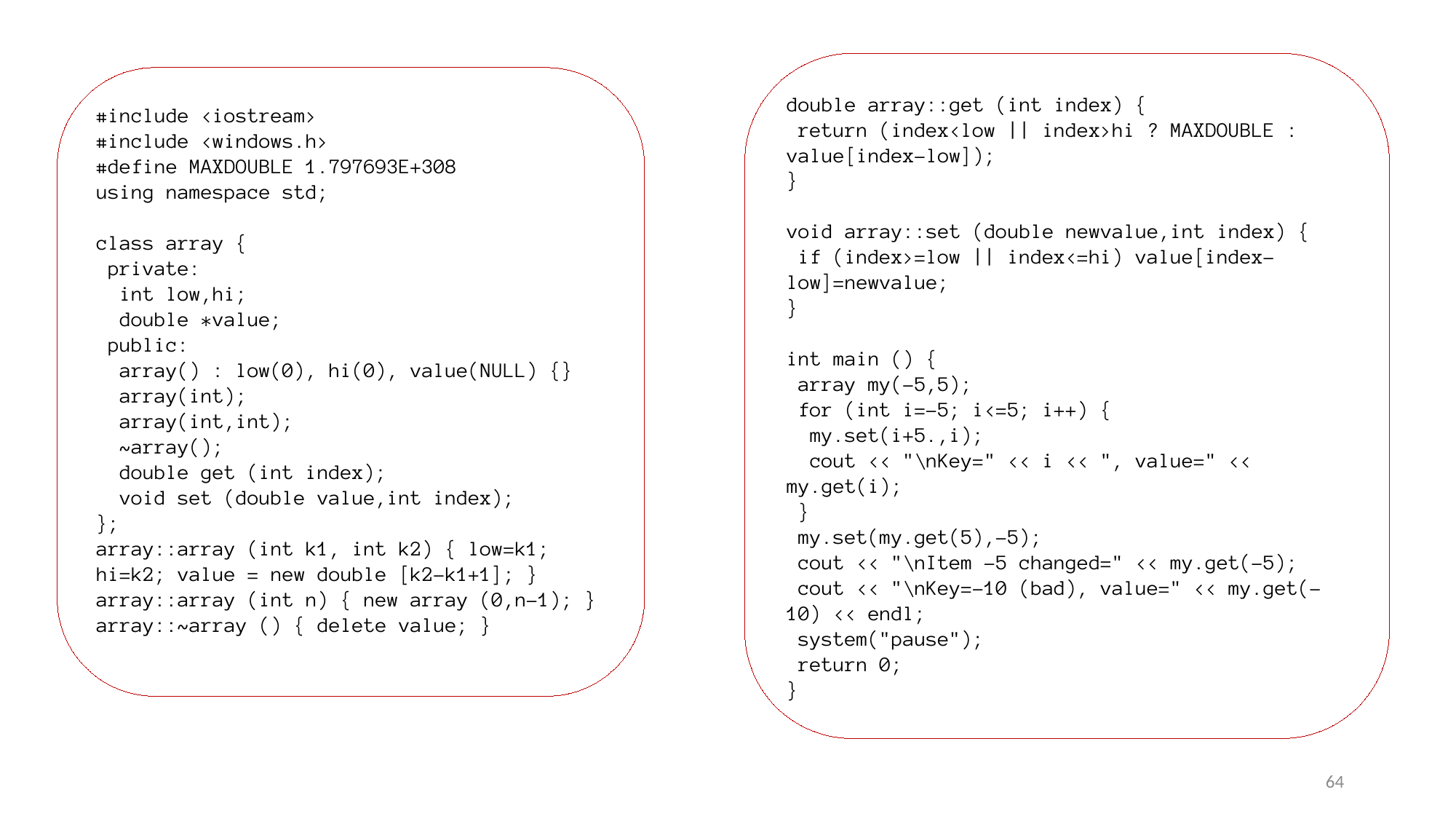

double array::get (int index) {
 return (index<low || index>hi ? MAXDOUBLE : value[index-low]);
}

void array::set (double newvalue,int index) {
 if (index>=low || index<=hi) value[index-low]=newvalue;
}

int main () {
 array my(-5,5);
 for (int i=-5; i<=5; i++) {
  my.set(i+5.,i);
  cout << "\nKey=" << i << ", value=" << my.get(i);
 }
 my.set(my.get(5),-5);
 cout << "\nItem -5 changed=" << my.get(-5);
 cout << "\nKey=-10 (bad), value=" << my.get(-10) << endl;
 system("pause");
 return 0;
}
#include <iostream>
#include <windows.h>
#define MAXDOUBLE 1.797693E+308
using namespace std;

class array {
 private:
  int low,hi;
  double *value;
 public:
  array() : low(0), hi(0), value(NULL) {}
  array(int);
  array(int,int);
  ~array();
  double get (int index);
  void set (double value,int index);
};
array::array (int k1, int k2) { low=k1; hi=k2; value = new double [k2-k1+1]; }
array::array (int n) { new array (0,n-1); }
array::~array () { delete value; }

64